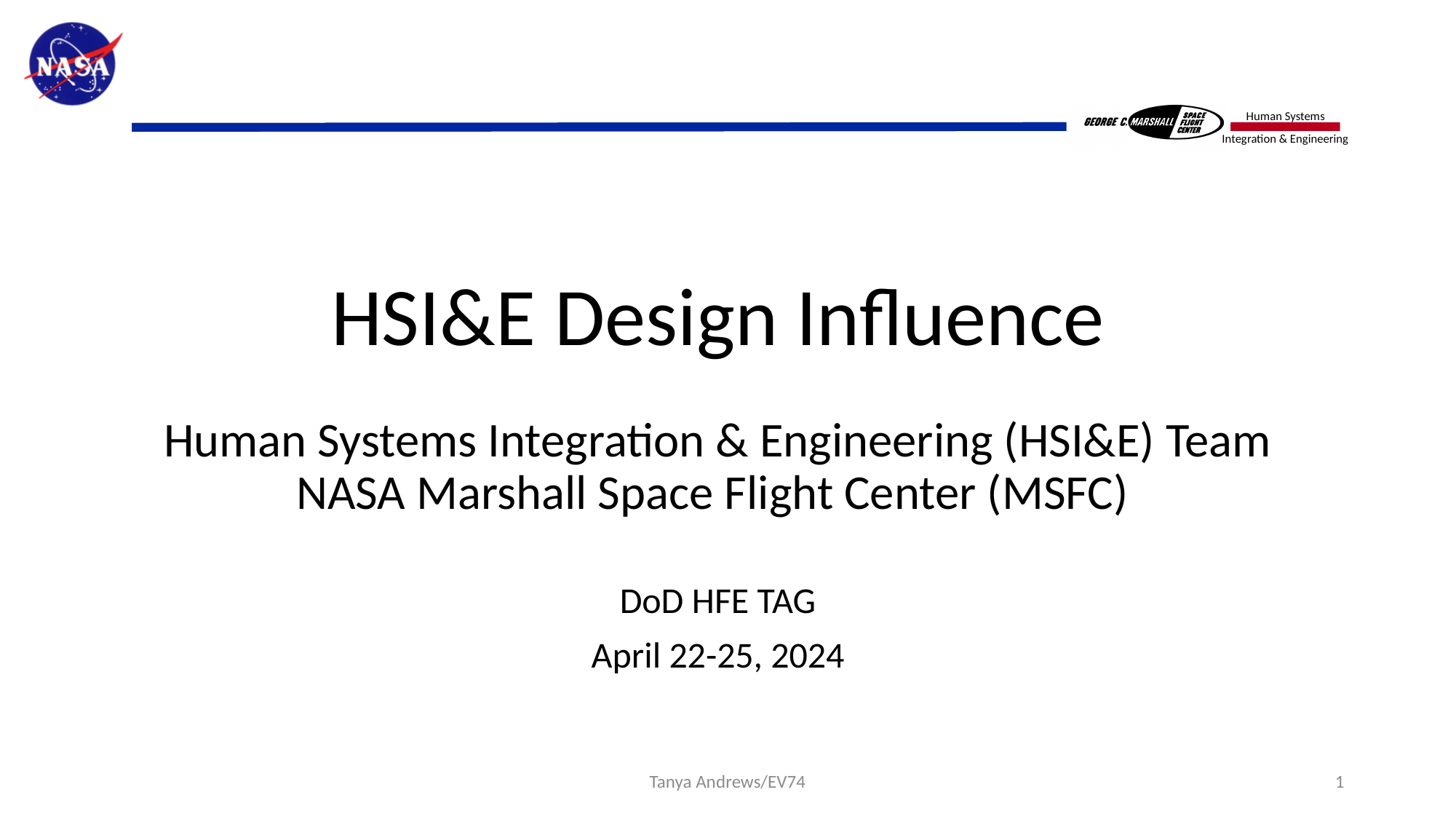

# HSI&E Design Influence Human Systems Integration & Engineering (HSI&E) Team NASA Marshall Space Flight Center (MSFC)
DoD HFE TAG
April 22-25, 2024
Tanya Andrews/EV74
1